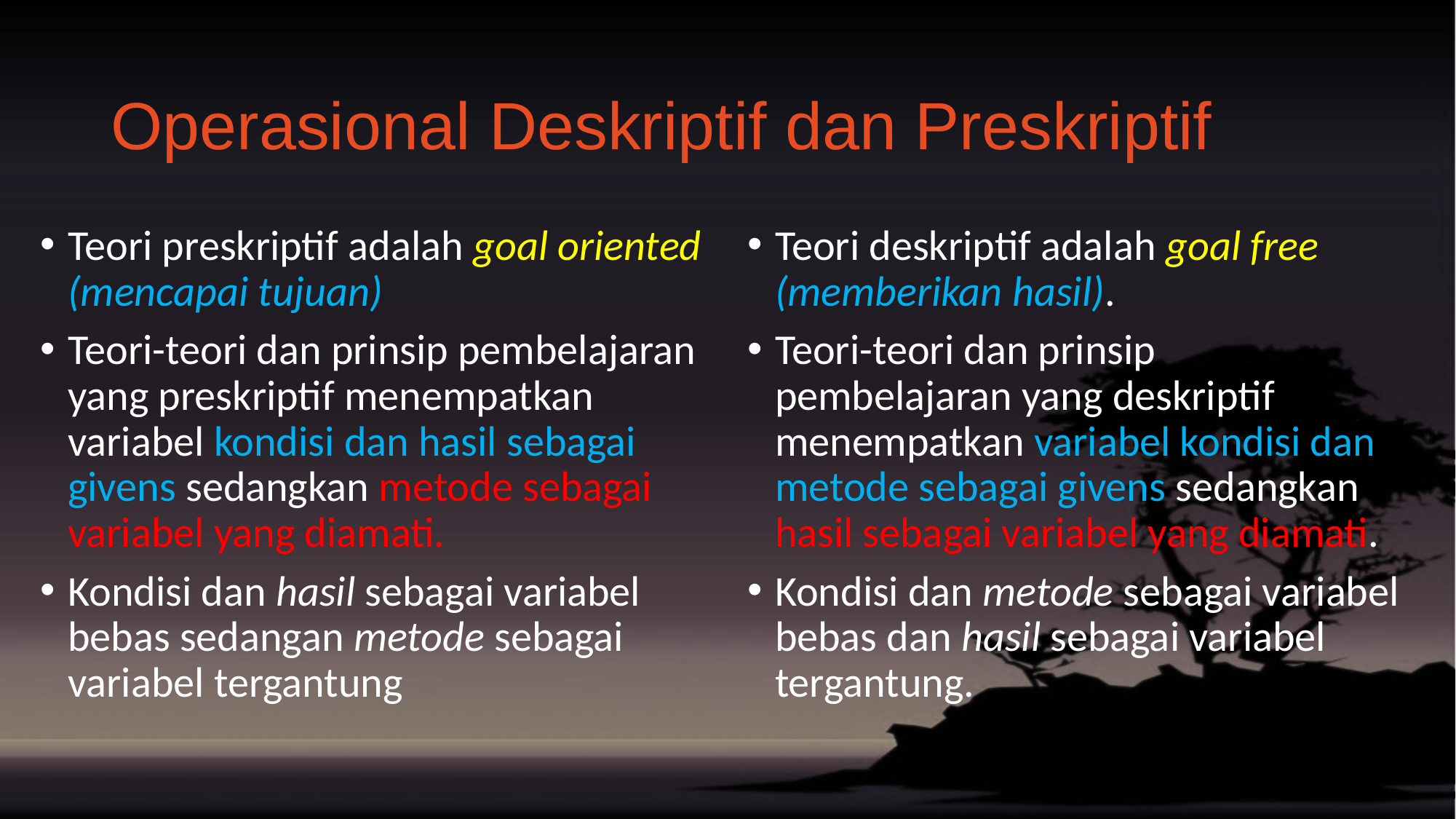

# Operasional Deskriptif dan Preskriptif
Teori preskriptif adalah goal oriented (mencapai tujuan)
Teori-teori dan prinsip pembelajaran yang preskriptif menempatkan variabel kondisi dan hasil sebagai givens sedangkan metode sebagai variabel yang diamati.
Kondisi dan hasil sebagai variabel bebas sedangan metode sebagai variabel tergantung

Teori deskriptif adalah goal free (memberikan hasil).
Teori-teori dan prinsip pembelajaran yang deskriptif menempatkan variabel kondisi dan metode sebagai givens sedangkan hasil sebagai variabel yang diamati.
Kondisi dan metode sebagai variabel bebas dan hasil sebagai variabel tergantung.